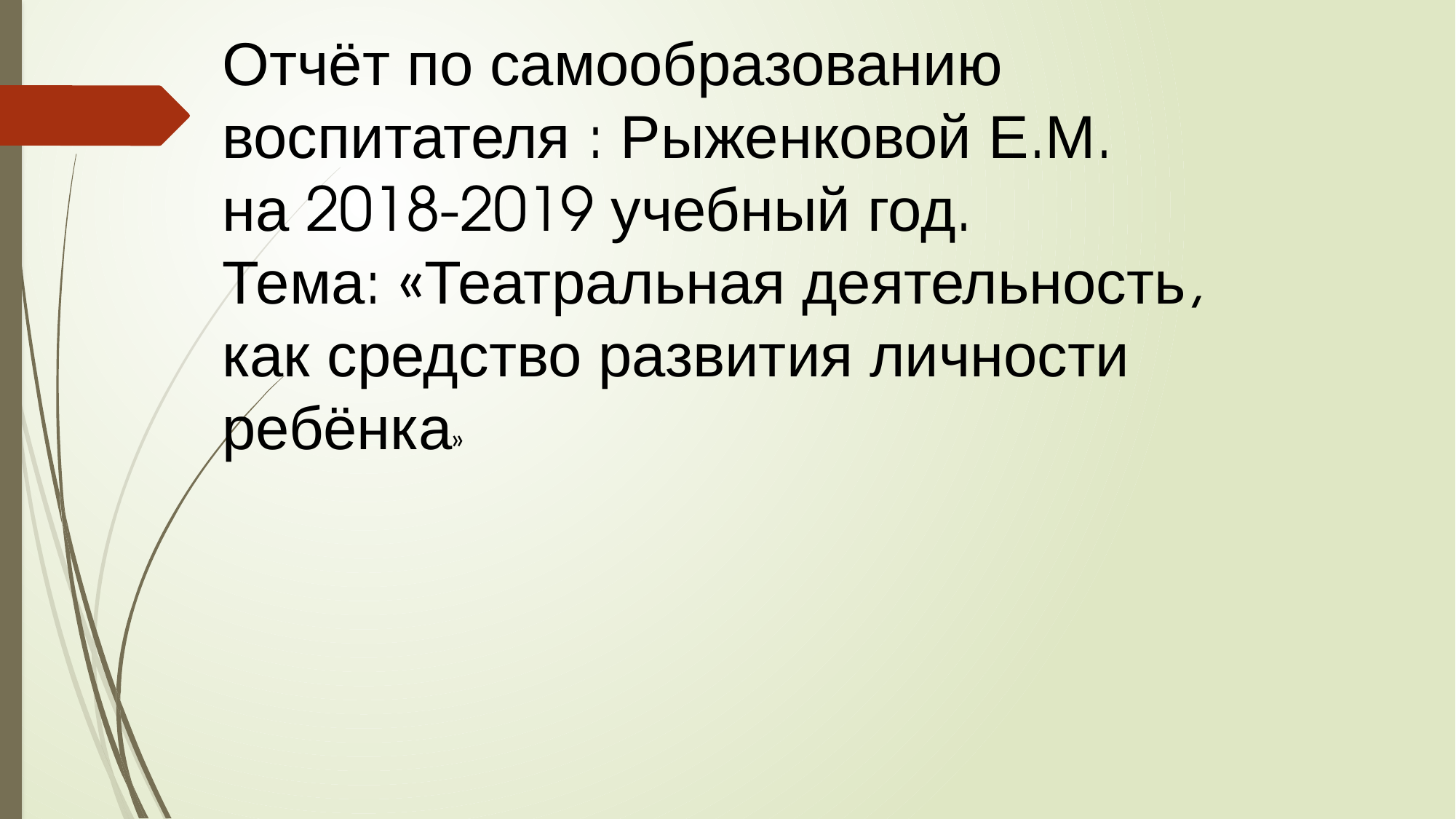

Отчёт по самообразованию
воспитателя : Рыженковой Е.М.
на 2018-2019 учебный год.
Тема: «Театральная деятельность,
как средство развития личности ребёнка»